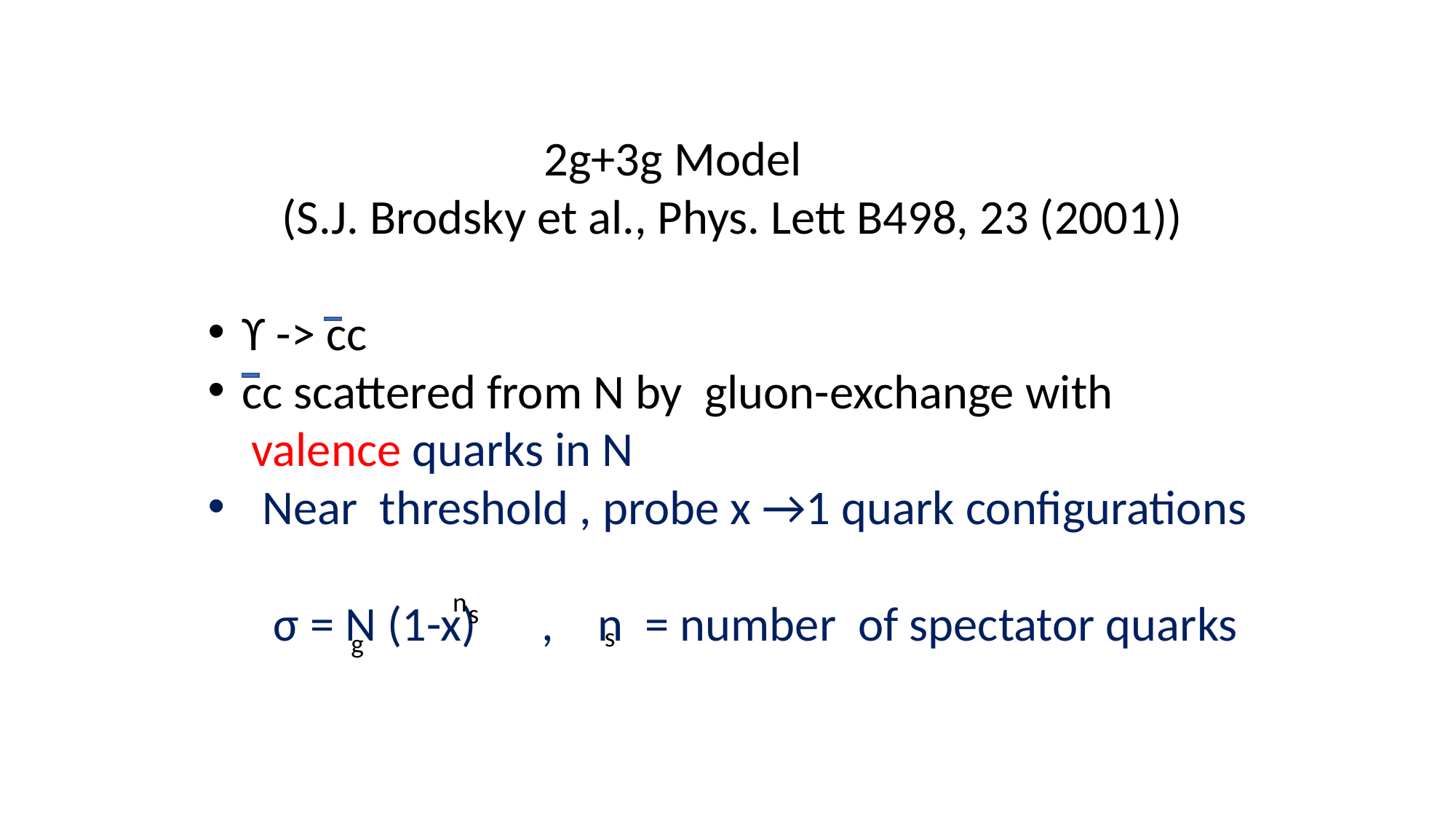

2g+3g Model
(S.J. Brodsky et al., Phys. Lett B498, 23 (2001))
ϒ -> cc
cc scattered from N by  gluon-exchange with
    valence quarks in N
Near  threshold , probe x →1 quark configurations

      σ = N (1-x)      ,    n  = number  of spectator quarks

n
s
s
g